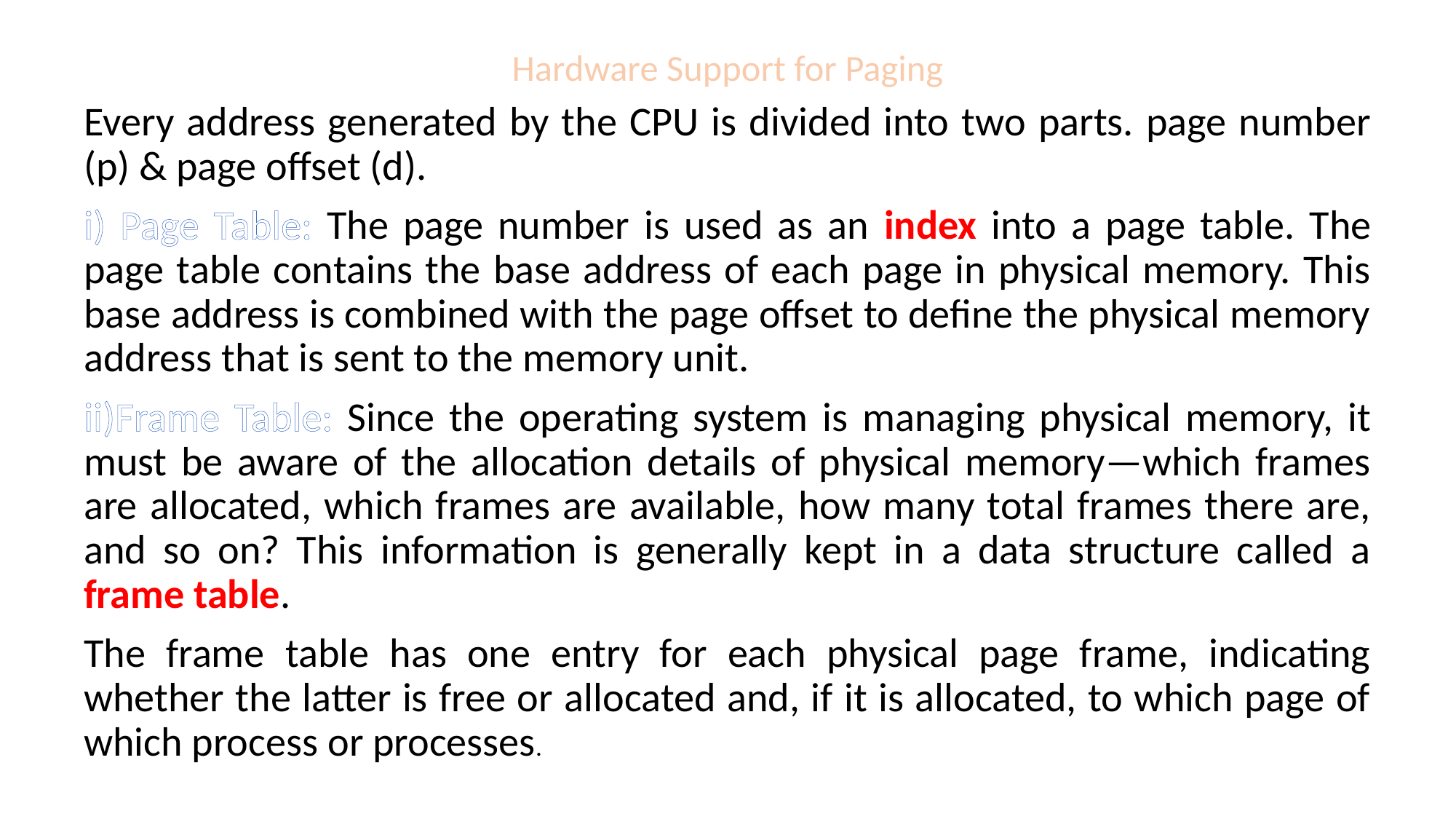

# Hardware Support for Paging

Every address generated by the CPU is divided into two parts. page number (p) & page offset (d).
i) Page Table: The page number is used as an index into a page table. The page table contains the base address of each page in physical memory. This base address is combined with the page offset to define the physical memory address that is sent to the memory unit.
ii)Frame Table: Since the operating system is managing physical memory, it must be aware of the allocation details of physical memory—which frames are allocated, which frames are available, how many total frames there are, and so on? This information is generally kept in a data structure called a frame table.
The frame table has one entry for each physical page frame, indicating whether the latter is free or allocated and, if it is allocated, to which page of which process or processes.